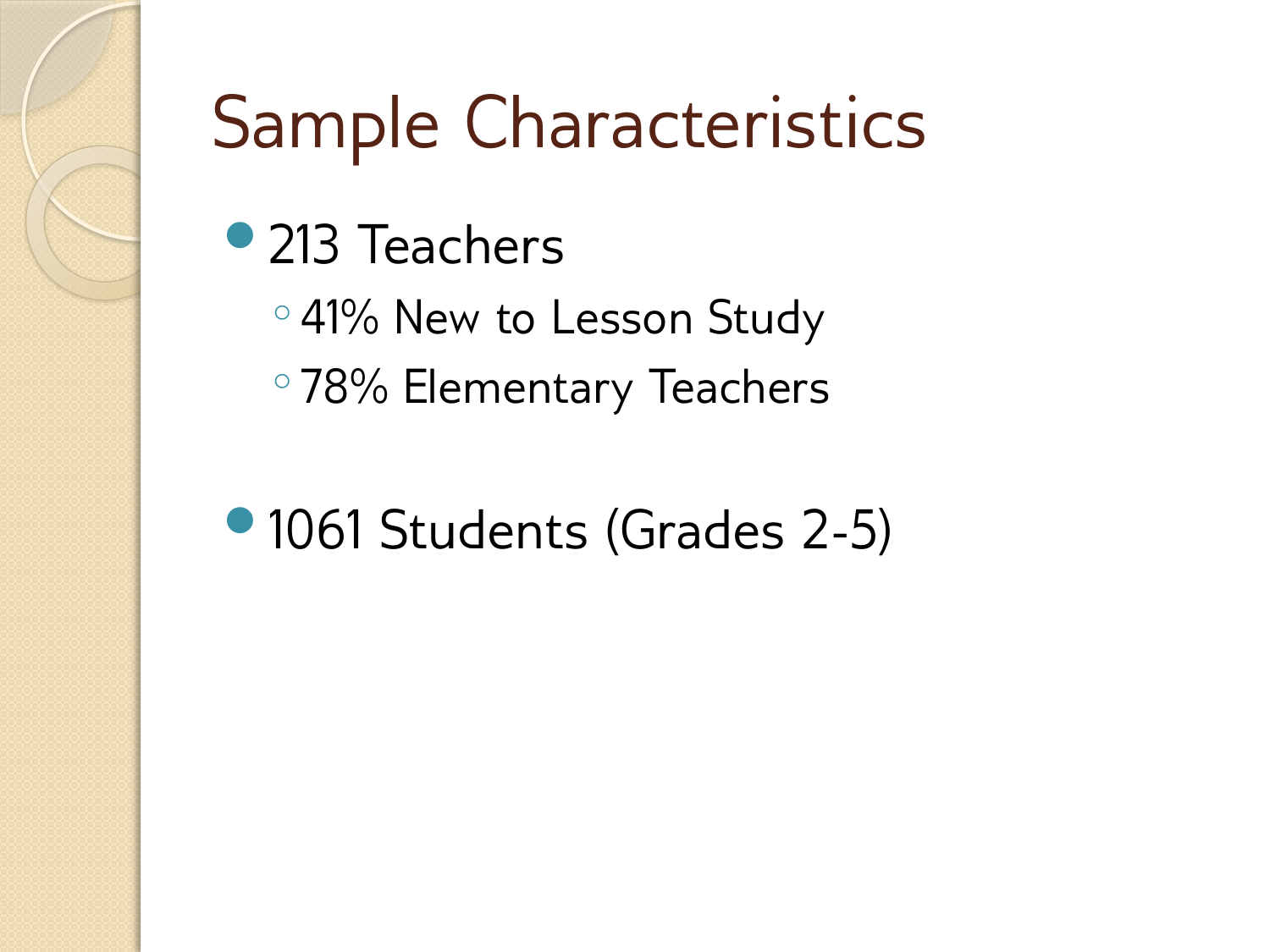

# Sample Characteristics
213 Teachers
41% New to Lesson Study
78% Elementary Teachers

1061 Students (Grades 2-5)